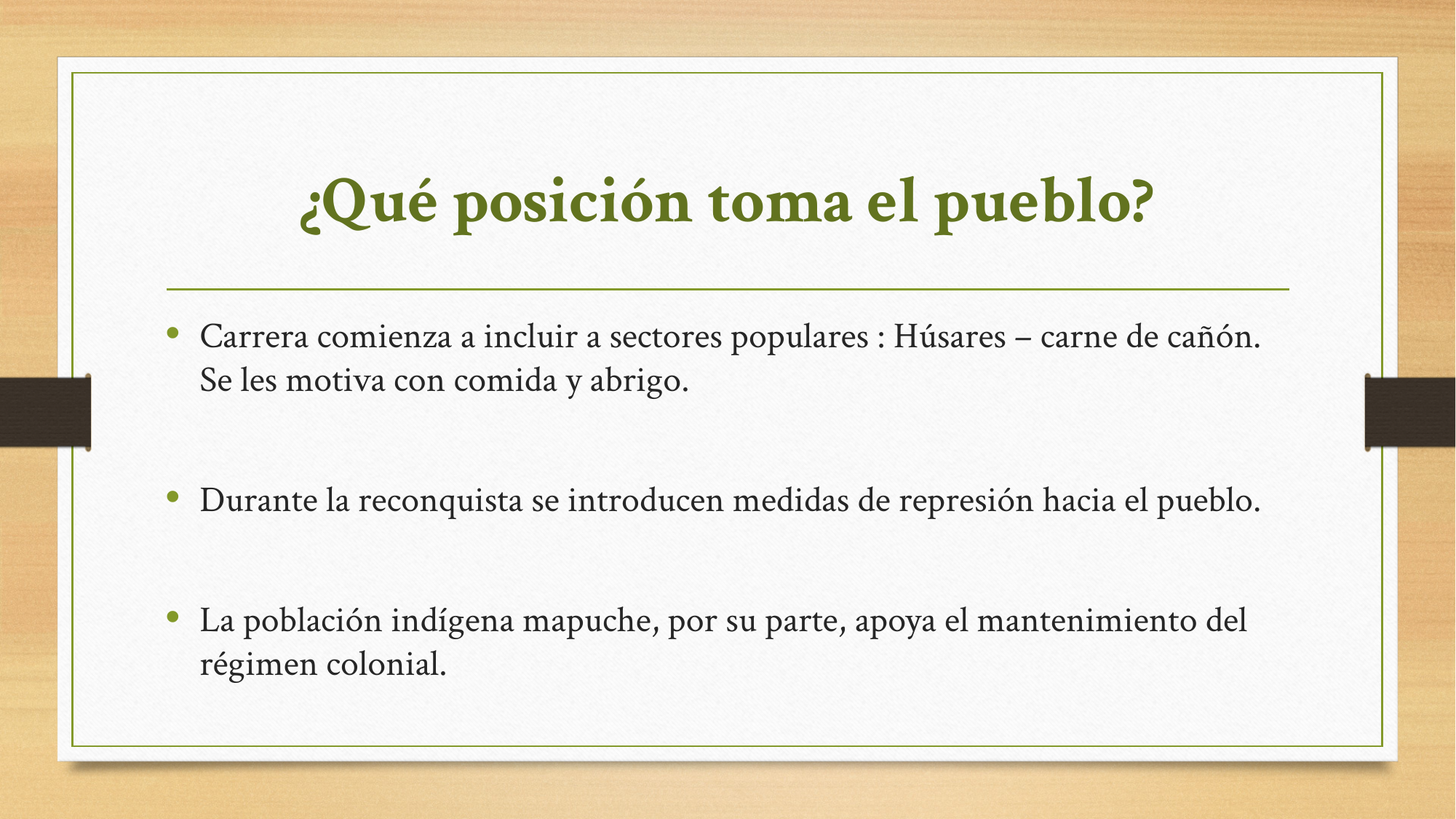

# ¿Qué posición toma el pueblo?
Carrera comienza a incluir a sectores populares : Húsares – carne de cañón. Se les motiva con comida y abrigo.

Durante la reconquista se introducen medidas de represión hacia el pueblo.

La población indígena mapuche, por su parte, apoya el mantenimiento del régimen colonial.